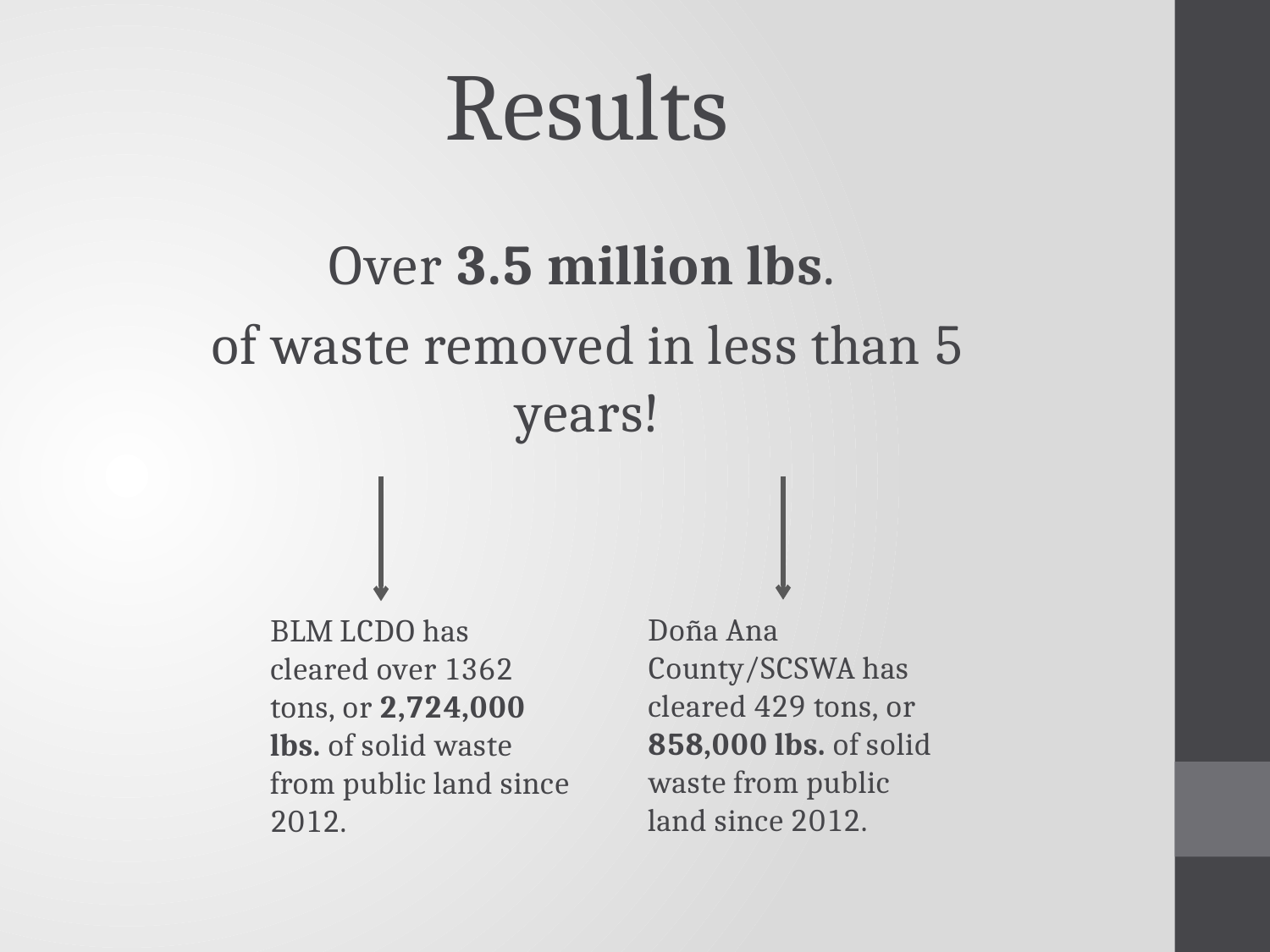

# Results
Over 3.5 million lbs.
of waste removed in less than 5 years!

Doña Ana County/SCSWA has cleared 429 tons, or 858,000 lbs. of solid waste from public land since 2012.
BLM LCDO has cleared over 1362 tons, or 2,724,000 lbs. of solid waste from public land since 2012.